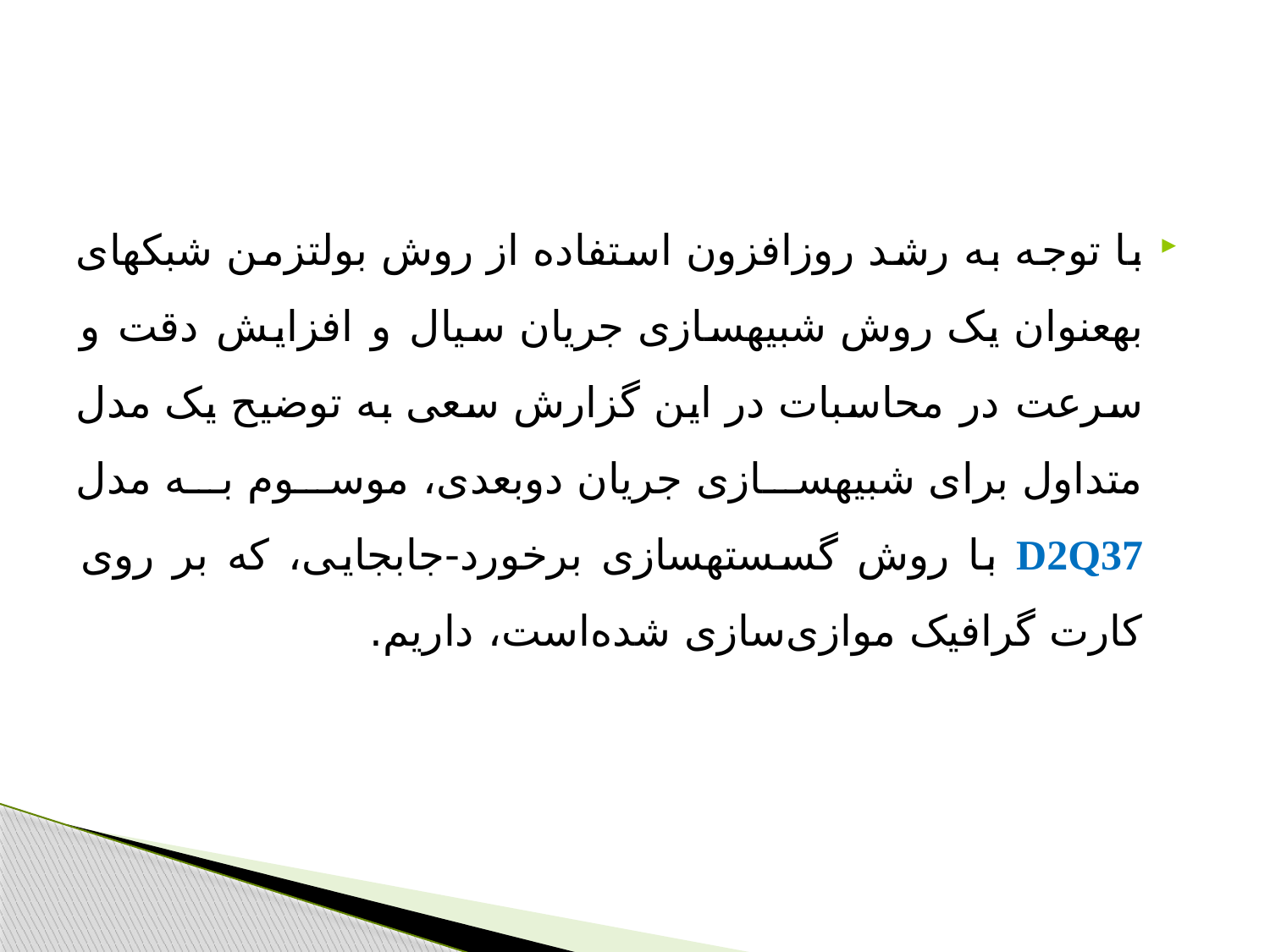

#

با توجه به رشد روزافزون استفاده از روش بولتزمن شبکه­ای به­عنوان یک روش شبیه­سازی جریان سیال و افزایش دقت و سرعت در محاسبات در این گزارش سعی به توضیح یک مدل متداول برای شبیه­سازی جریان دوبعدی، موسوم به مدل D2Q37 با روش گسسته­سازی برخورد-جابجایی، که بر روی کارت گرافیک موازی‌سازی شده‌است، داریم.